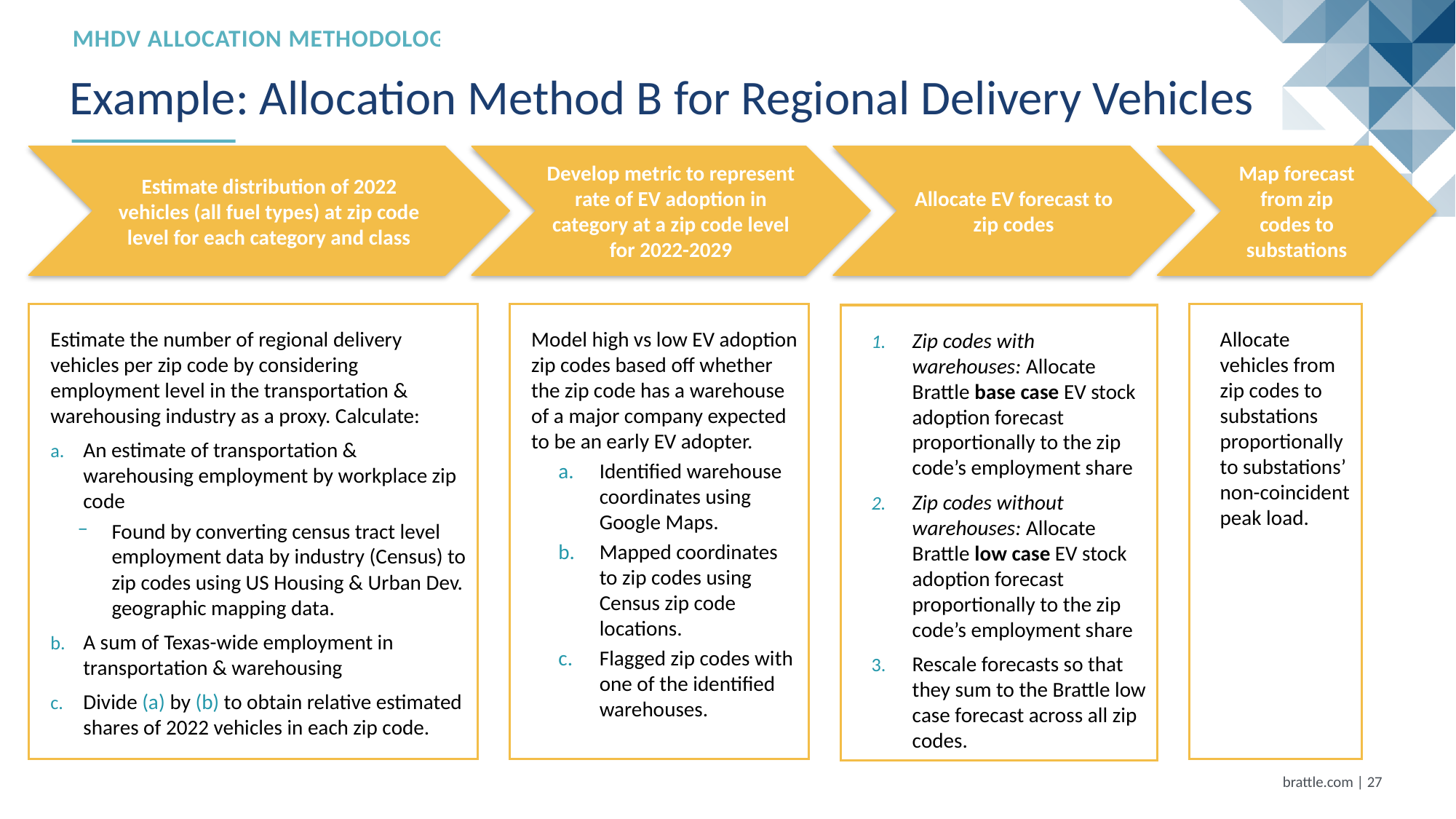

Mhdv allocation methodology

Example: Allocation Method B for Regional Delivery Vehicles
Estimate distribution of 2022 vehicles (all fuel types) at zip code level for each category and class
Develop metric to represent rate of EV adoption in category at a zip code level for 2022-2029
Allocate EV forecast to zip codes
Map forecast from zip codes to substations
Model high vs low EV adoption zip codes based off whether the zip code has a warehouse of a major company expected to be an early EV adopter.
Identified warehouse coordinates using Google Maps.
Mapped coordinates to zip codes using Census zip code locations.
Flagged zip codes with one of the identified warehouses.
Estimate the number of regional delivery vehicles per zip code by considering employment level in the transportation & warehousing industry as a proxy. Calculate:
An estimate of transportation & warehousing employment by workplace zip code
Found by converting census tract level employment data by industry (Census) to zip codes using US Housing & Urban Dev. geographic mapping data.
A sum of Texas-wide employment in transportation & warehousing
Divide (a) by (b) to obtain relative estimated shares of 2022 vehicles in each zip code.
Allocate vehicles from zip codes to substations proportionally to substations’ non-coincident peak load.

Zip codes with warehouses: Allocate Brattle base case EV stock adoption forecast proportionally to the zip code’s employment share
Zip codes without warehouses: Allocate Brattle low case EV stock adoption forecast proportionally to the zip code’s employment share
Rescale forecasts so that they sum to the Brattle low case forecast across all zip codes.
brattle.com | 27